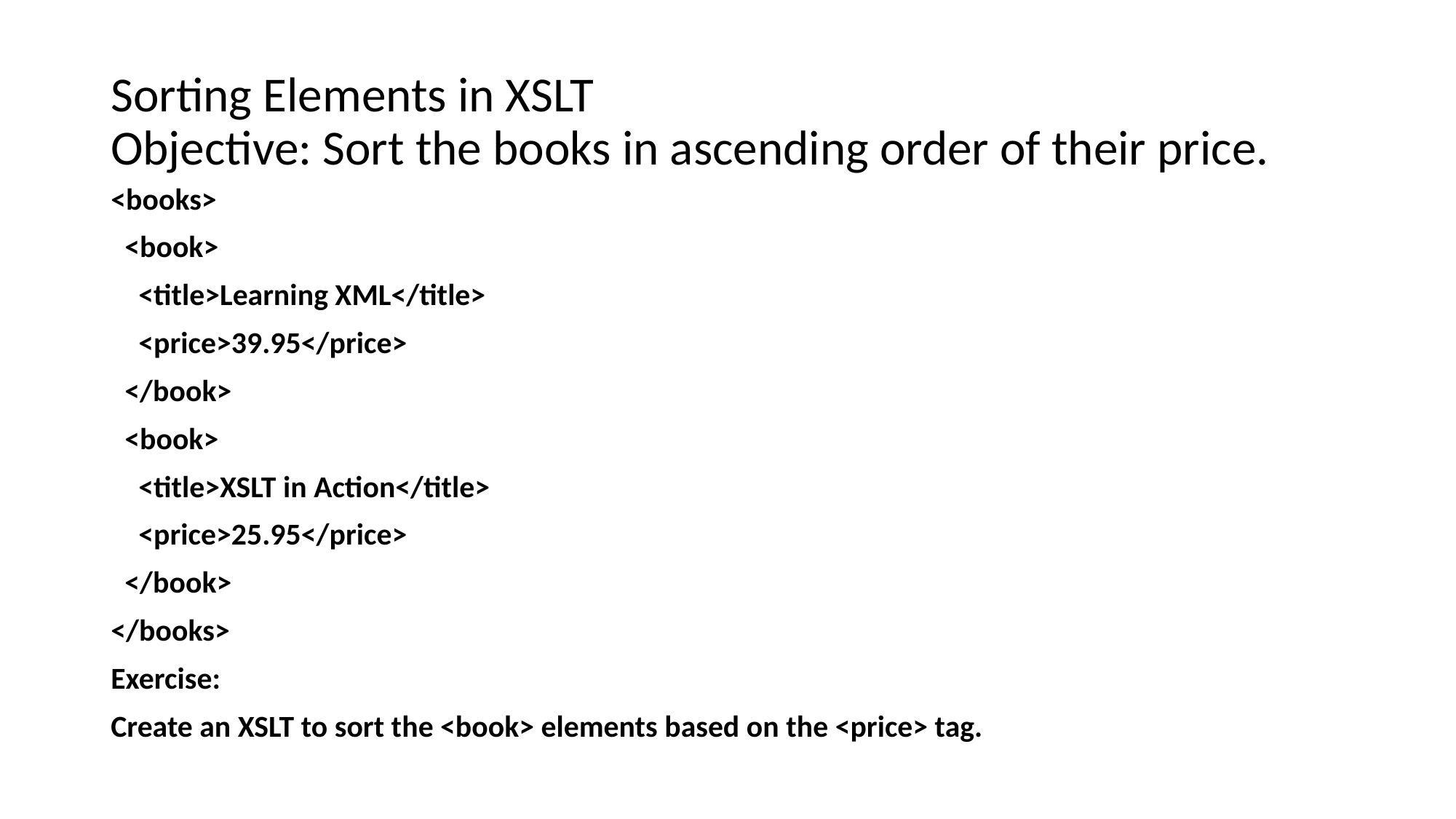

# Sorting Elements in XSLT Objective: Sort the books in ascending order of their price.
<books>
  <book>
    <title>Learning XML</title>
    <price>39.95</price>
  </book>
  <book>
    <title>XSLT in Action</title>
    <price>25.95</price>
  </book>
</books>
Exercise:
Create an XSLT to sort the <book> elements based on the <price> tag.